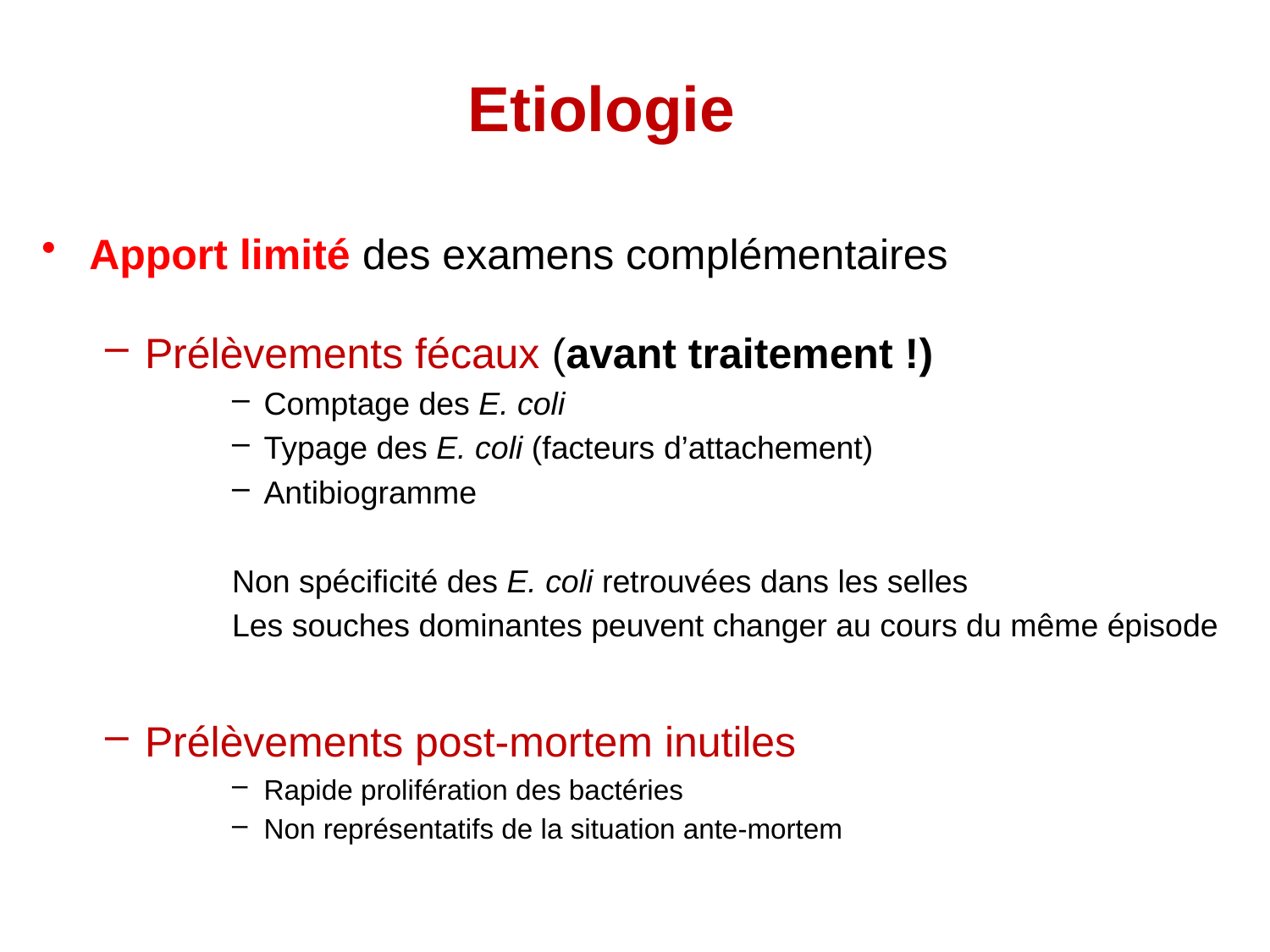

# Etiologie
Apport limité des examens complémentaires

Prélèvements fécaux (avant traitement !)
Comptage des E. coli
Typage des E. coli (facteurs d’attachement)
Antibiogramme

Non spécificité des E. coli retrouvées dans les selles
Les souches dominantes peuvent changer au cours du même épisode

Prélèvements post-mortem inutiles
Rapide prolifération des bactéries
Non représentatifs de la situation ante-mortem